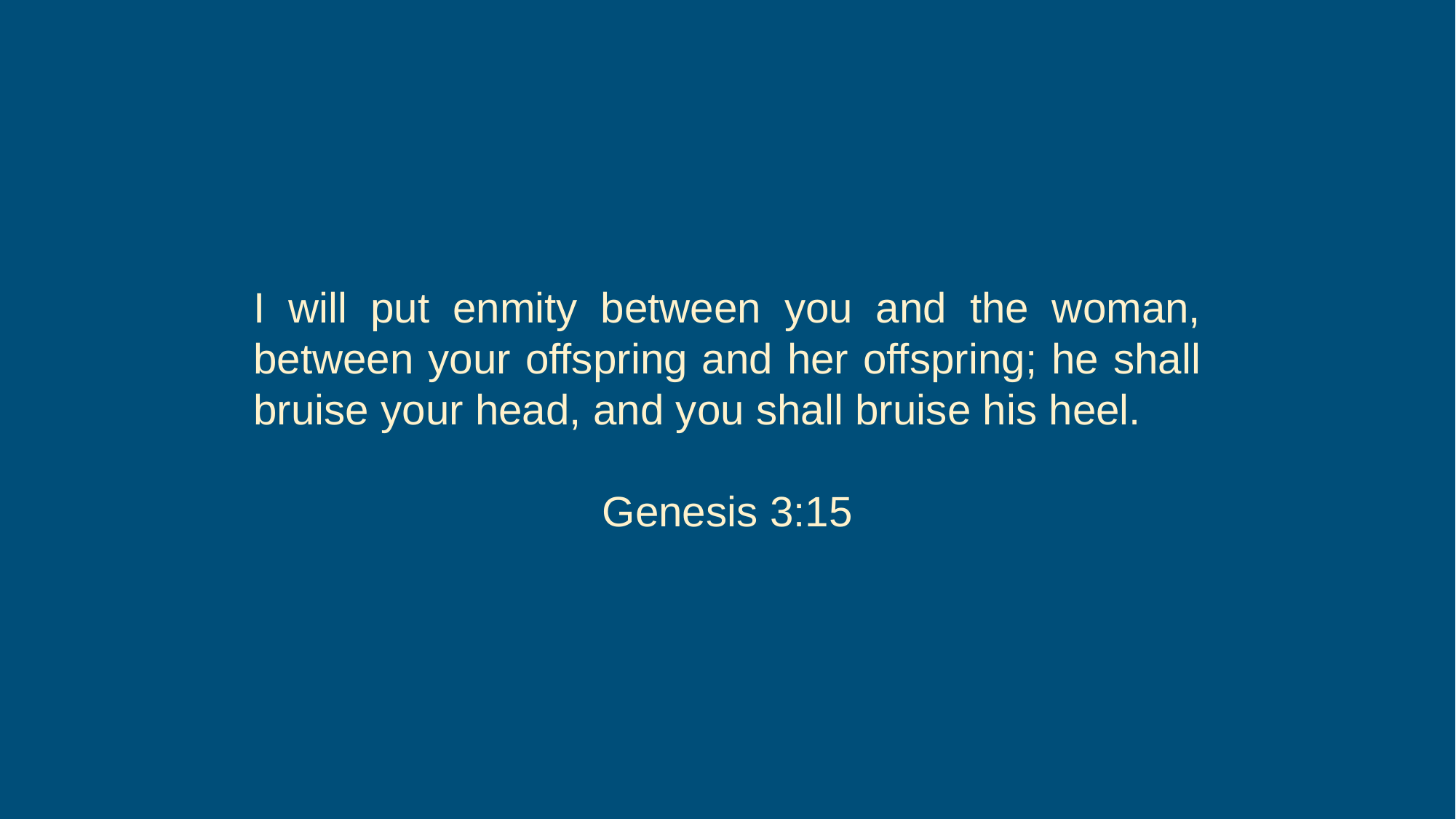

I will put enmity between you and the woman, between your offspring and her offspring; he shall bruise your head, and you shall bruise his heel.

Genesis 3:15